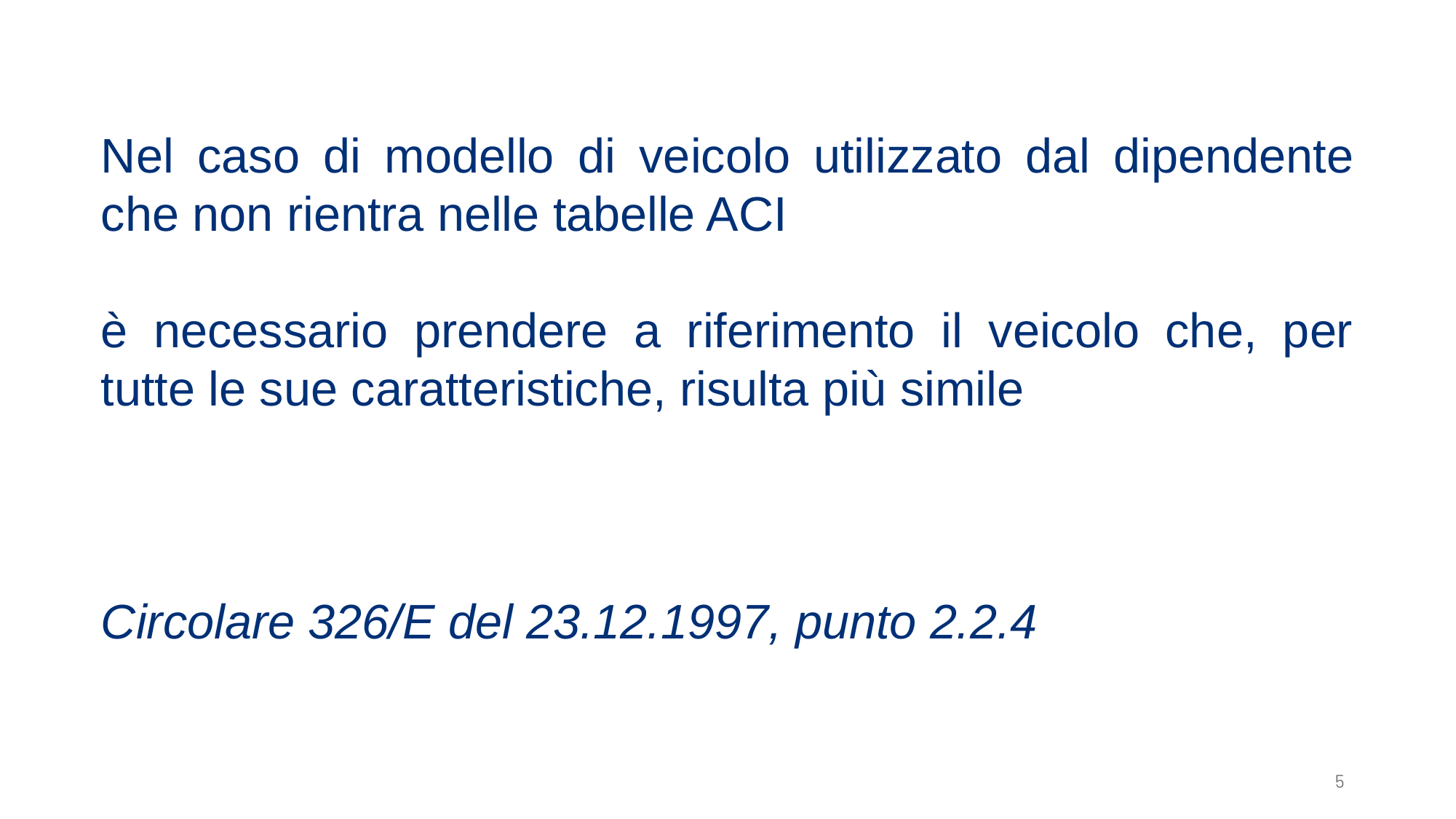

Nel caso di modello di veicolo utilizzato dal dipendente che non rientra nelle tabelle ACI

è necessario prendere a riferimento il veicolo che, per tutte le sue caratteristiche, risulta più simile

Circolare 326/E del 23.12.1997, punto 2.2.4
5